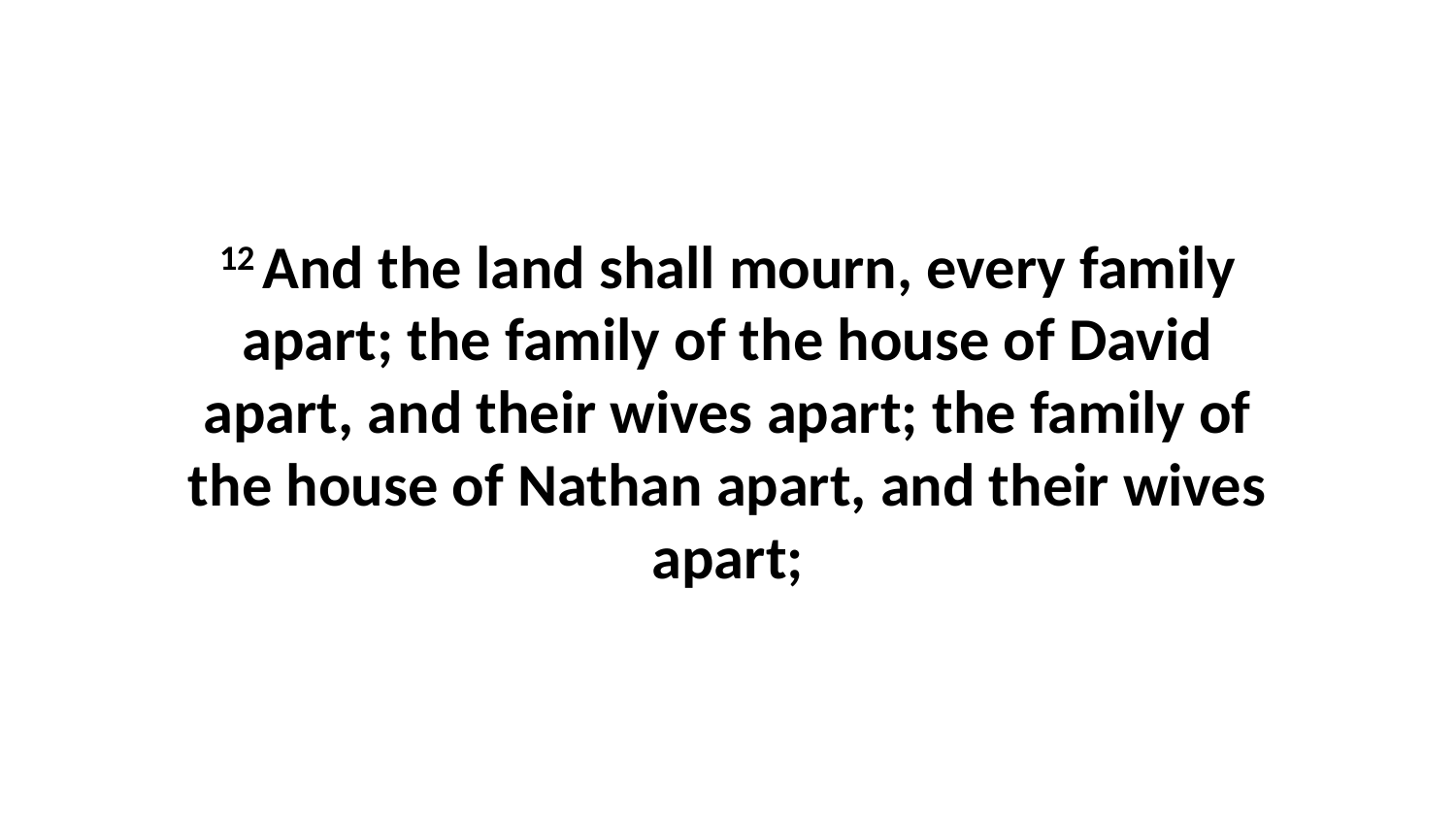

12 And the land shall mourn, every family apart; the family of the house of David apart, and their wives apart; the family of the house of Nathan apart, and their wives apart;